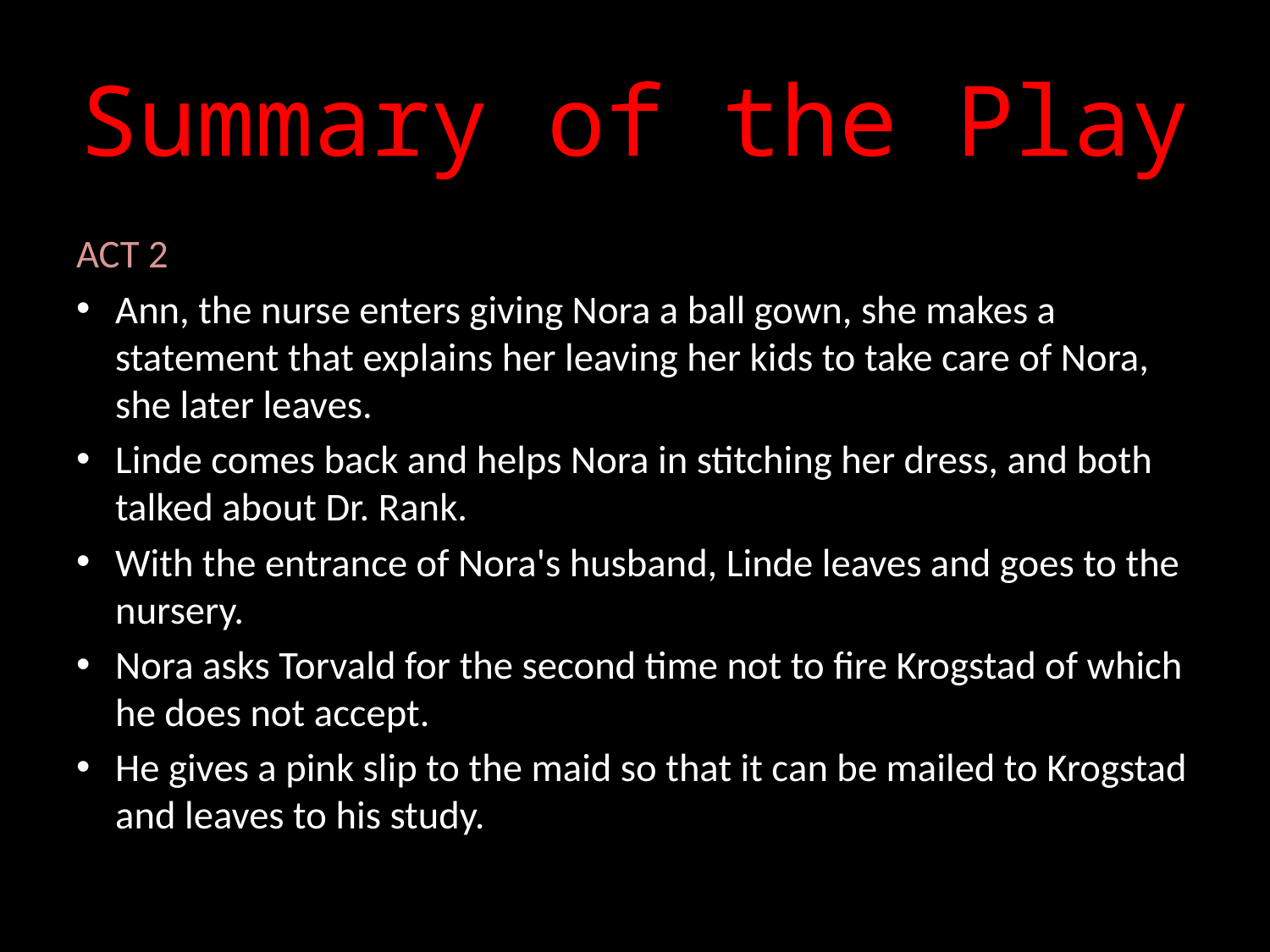

# Summary of the Play
ACT 2
Ann, the nurse enters giving Nora a ball gown, she makes a statement that explains her leaving her kids to take care of Nora, she later leaves.
Linde comes back and helps Nora in stitching her dress, and both talked about Dr. Rank.
With the entrance of Nora's husband, Linde leaves and goes to the nursery.
Nora asks Torvald for the second time not to fire Krogstad of which he does not accept.
He gives a pink slip to the maid so that it can be mailed to Krogstad and leaves to his study.